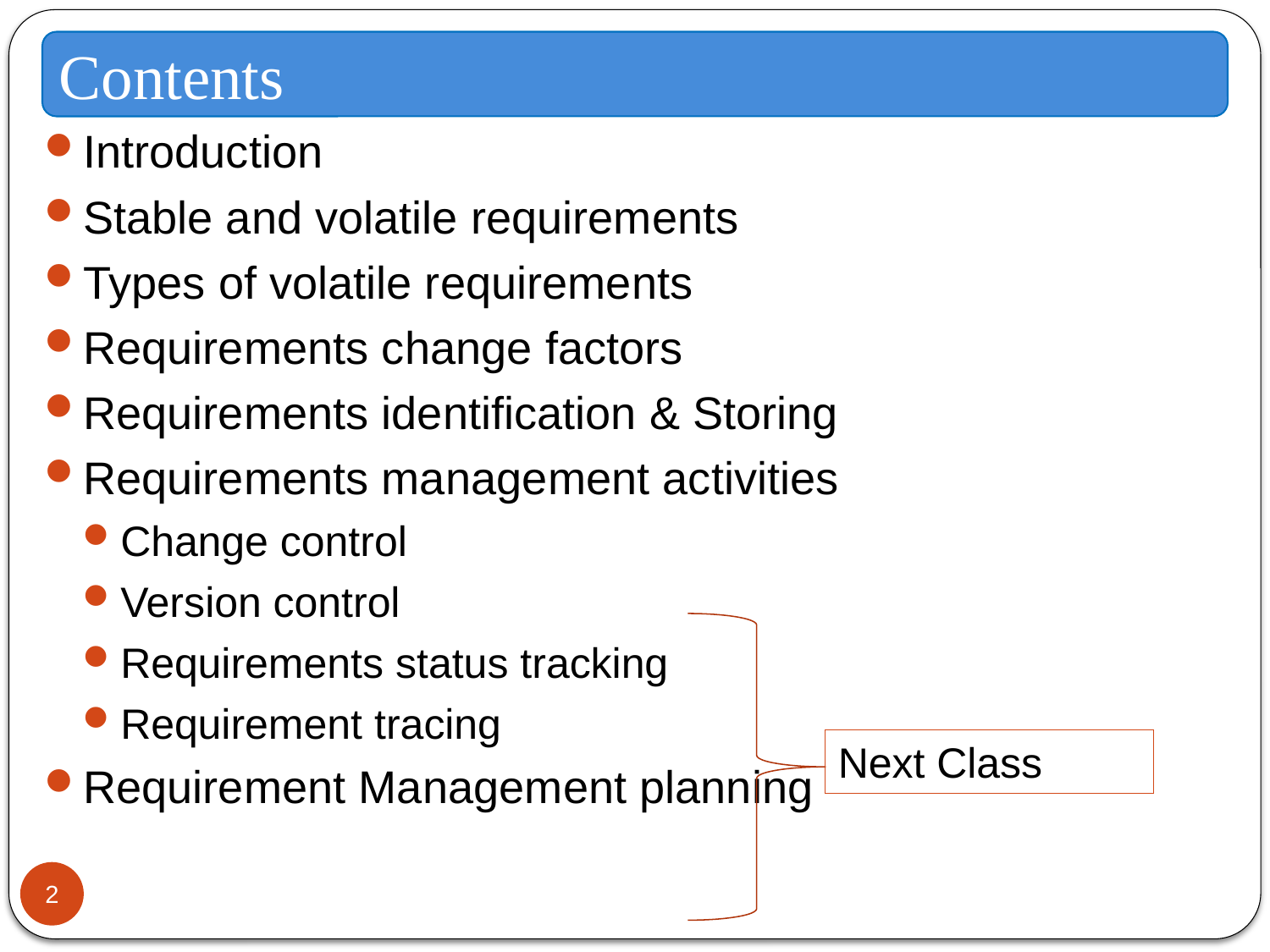

Contents
Introduction
Stable and volatile requirements
Types of volatile requirements
Requirements change factors
Requirements identification & Storing
Requirements management activities
Change control
Version control
Requirements status tracking
Requirement tracing
Requirement Management planning

Next Class
2